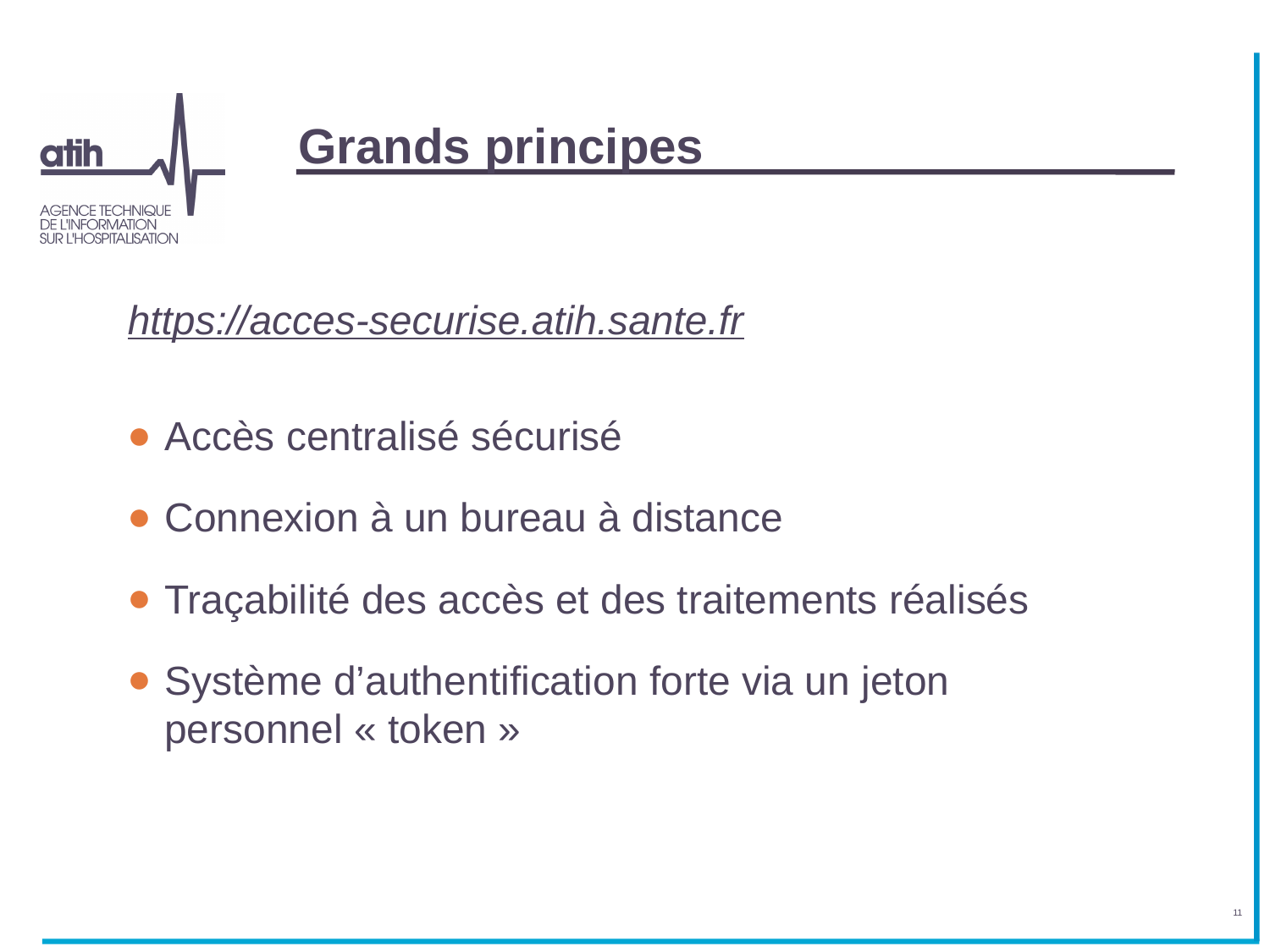

# Grands principes
https://acces-securise.atih.sante.fr

Accès centralisé sécurisé

Connexion à un bureau à distance

Traçabilité des accès et des traitements réalisés

Système d’authentification forte via un jeton personnel « token »

11